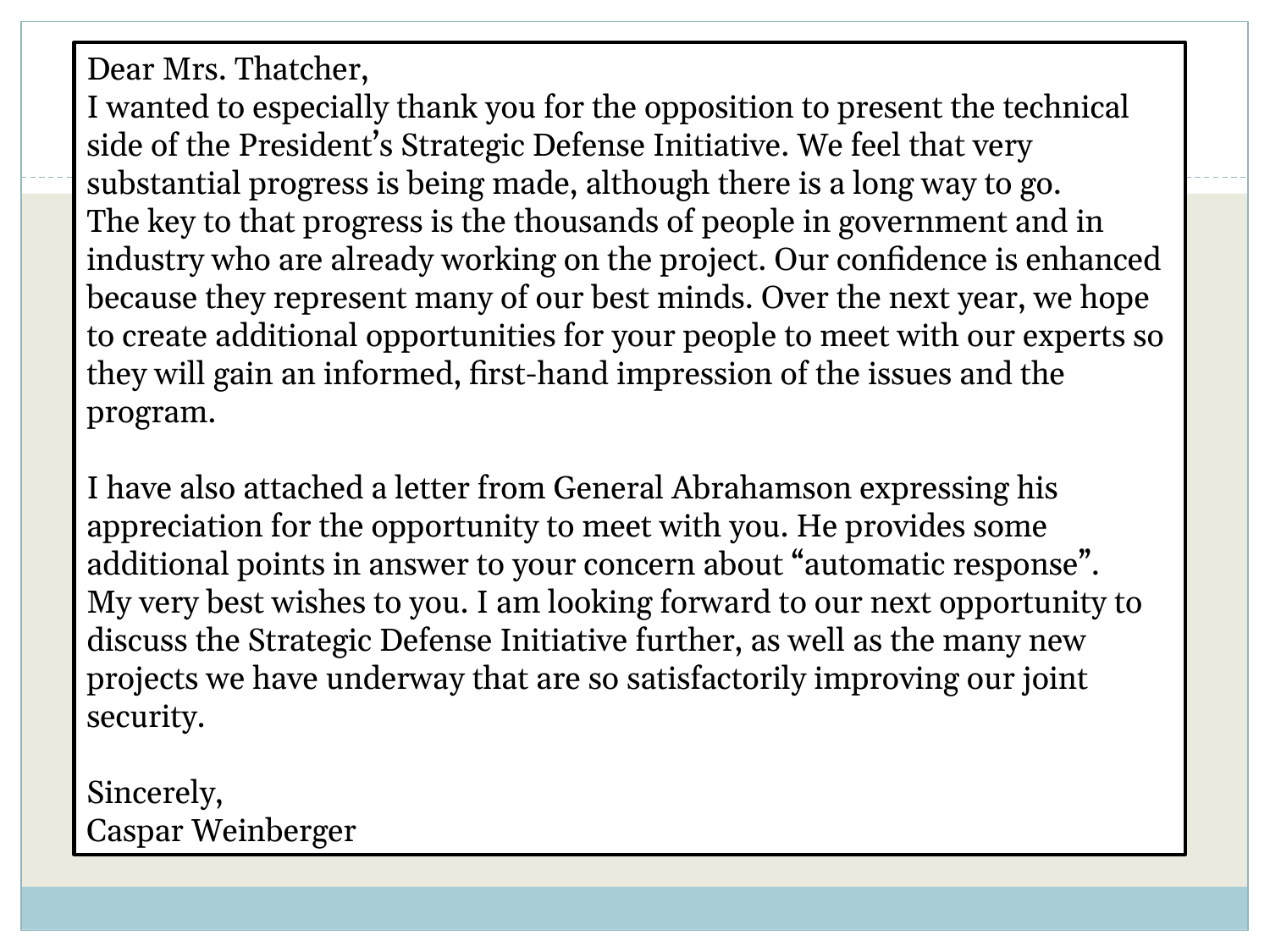

Dear Mrs. Thatcher,
I wanted to especially thank you for the opposition to present the technical side of the President’s Strategic Defense Initiative. We feel that very substantial progress is being made, although there is a long way to go.
The key to that progress is the thousands of people in government and in industry who are already working on the project. Our confidence is enhanced because they represent many of our best minds. Over the next year, we hope to create additional opportunities for your people to meet with our experts so they will gain an informed, first-hand impression of the issues and the program.

I have also attached a letter from General Abrahamson expressing his appreciation for the opportunity to meet with you. He provides some additional points in answer to your concern about “automatic response”.
My very best wishes to you. I am looking forward to our next opportunity to discuss the Strategic Defense Initiative further, as well as the many new projects we have underway that are so satisfactorily improving our joint security.

Sincerely, 
Caspar Weinberger